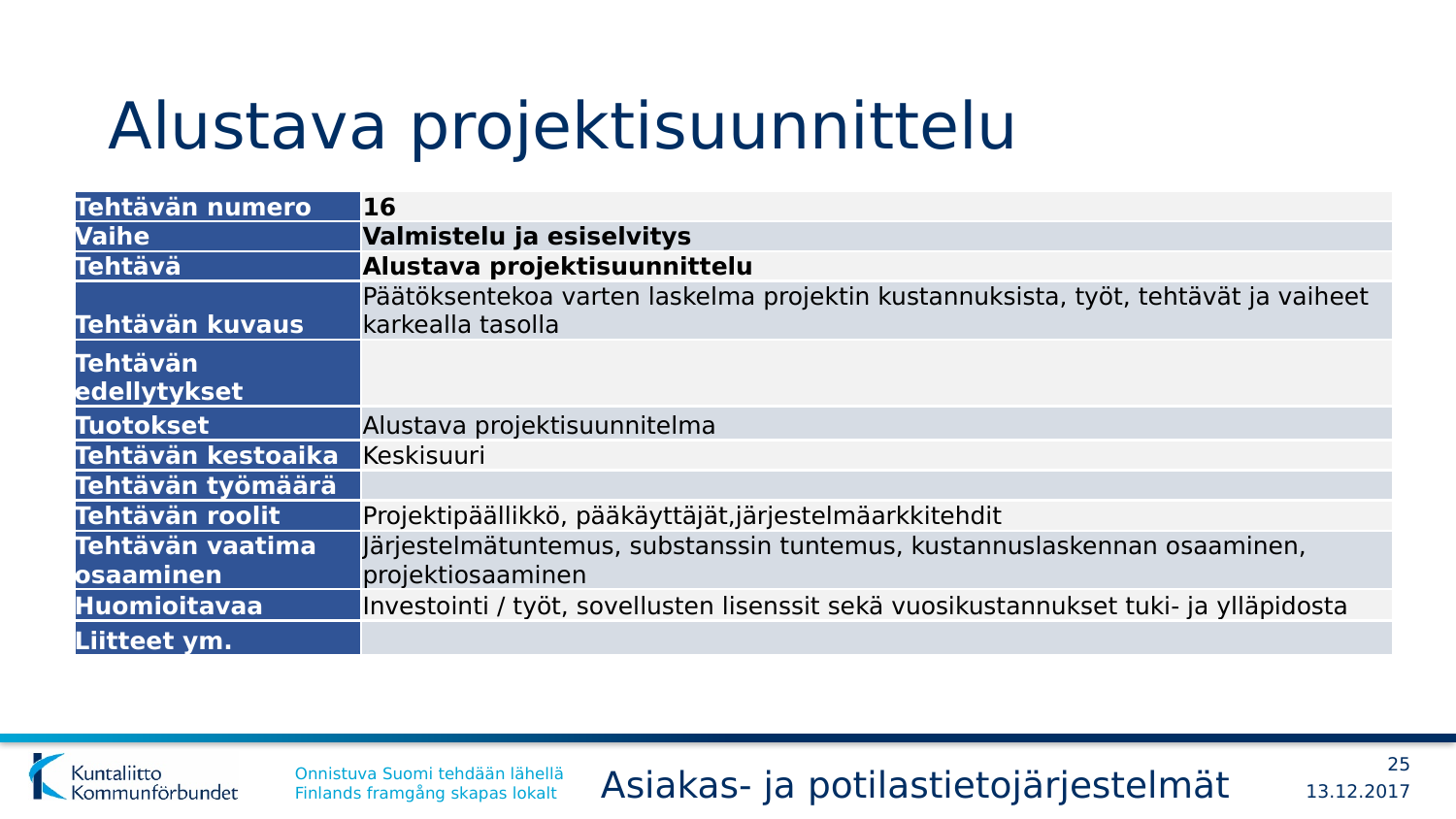

# Alustava projektisuunnittelu
| Tehtävän numero | 16 |
| --- | --- |
| Vaihe | Valmistelu ja esiselvitys |
| Tehtävä | Alustava projektisuunnittelu |
| Tehtävän kuvaus | Päätöksentekoa varten laskelma projektin kustannuksista, työt, tehtävät ja vaiheet karkealla tasolla |
| Tehtävän edellytykset |  |
| Tuotokset | Alustava projektisuunnitelma |
| Tehtävän kestoaika | Keskisuuri |
| Tehtävän työmäärä |  |
| Tehtävän roolit | Projektipäällikkö, pääkäyttäjät,järjestelmäarkkitehdit |
| Tehtävän vaatima osaaminen | Järjestelmätuntemus, substanssin tuntemus, kustannuslaskennan osaaminen, projektiosaaminen |
| Huomioitavaa | Investointi / työt, sovellusten lisenssit sekä vuosikustannukset tuki- ja ylläpidosta |
| Liitteet ym. |  |
25
Asiakas- ja potilastietojärjestelmät
13.12.2017